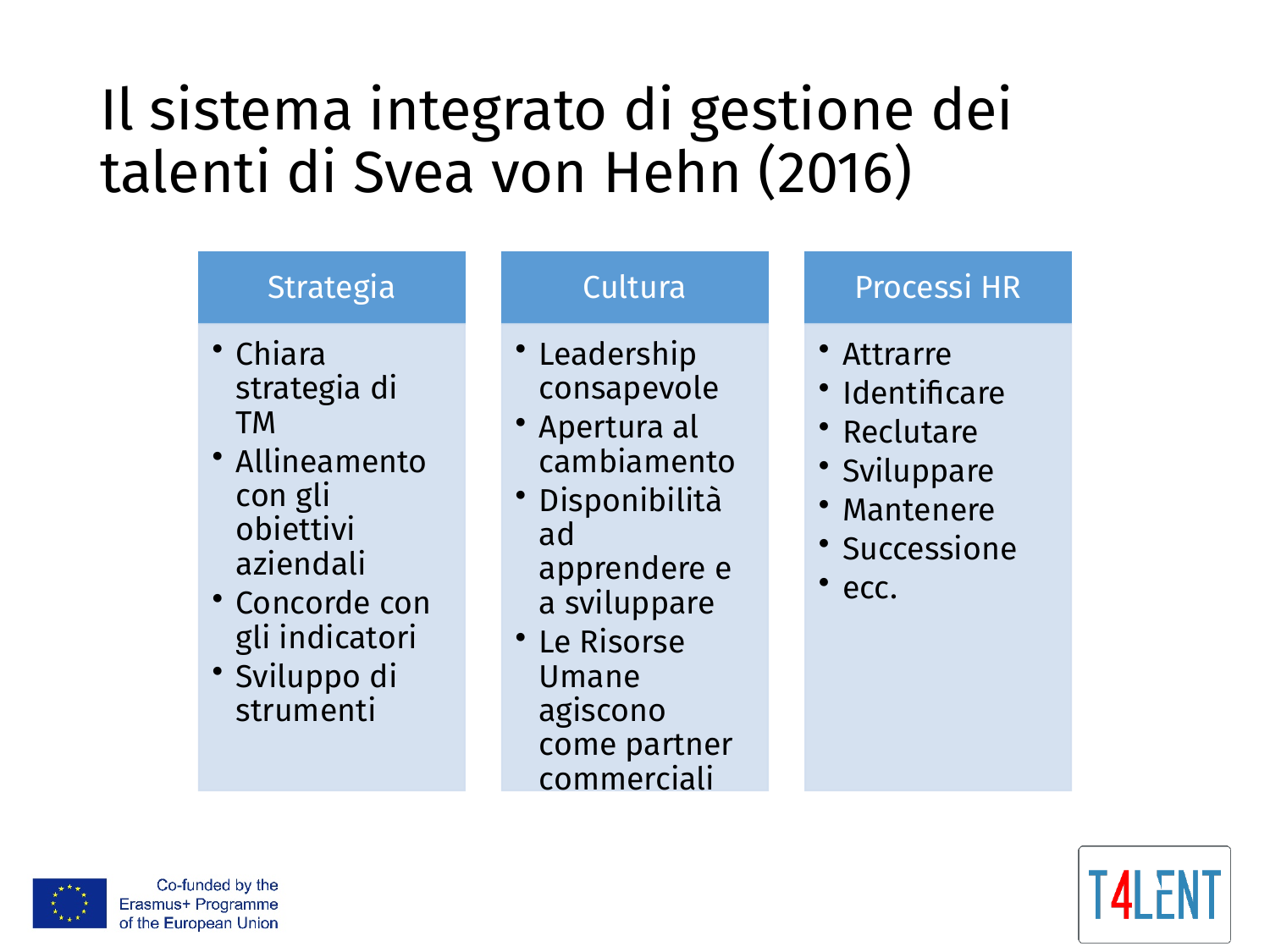

# Il sistema integrato di gestione dei talenti di Svea von Hehn (2016)

Strategia
Chiara strategia di TM
Allineamento con gli obiettivi aziendali
Concorde con gli indicatori
Sviluppo di strumenti

Cultura
Leadership consapevole
Apertura al cambiamento
Disponibilità ad apprendere e a sviluppare
Le Risorse Umane agiscono come partner commerciali
Processi HR
Attrarre
Identificare
Reclutare
Sviluppare
Mantenere
Successione
ecc.